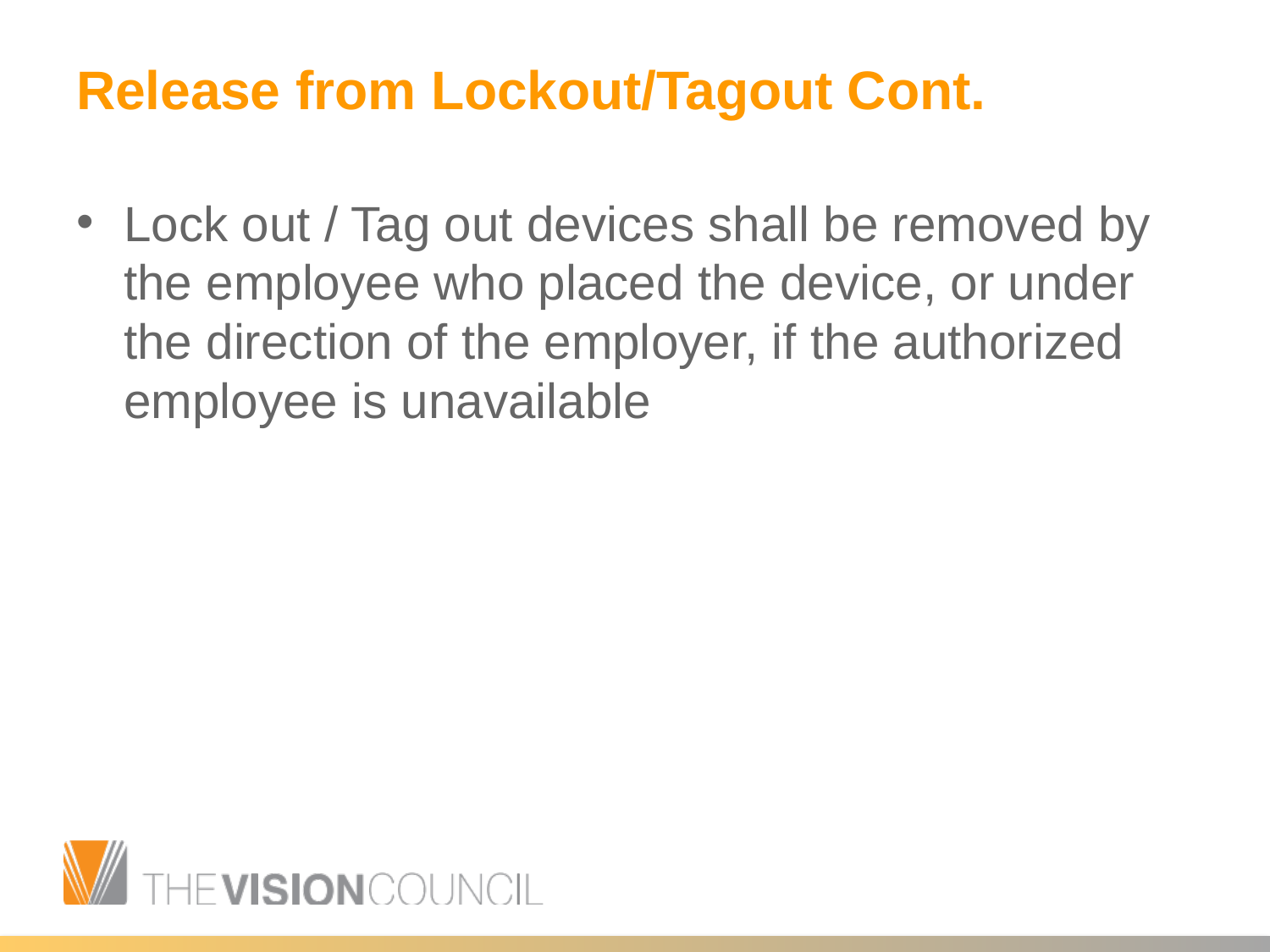

# Release from Lockout/Tagout Cont.
Lock out / Tag out devices shall be removed by the employee who placed the device, or under the direction of the employer, if the authorized employee is unavailable